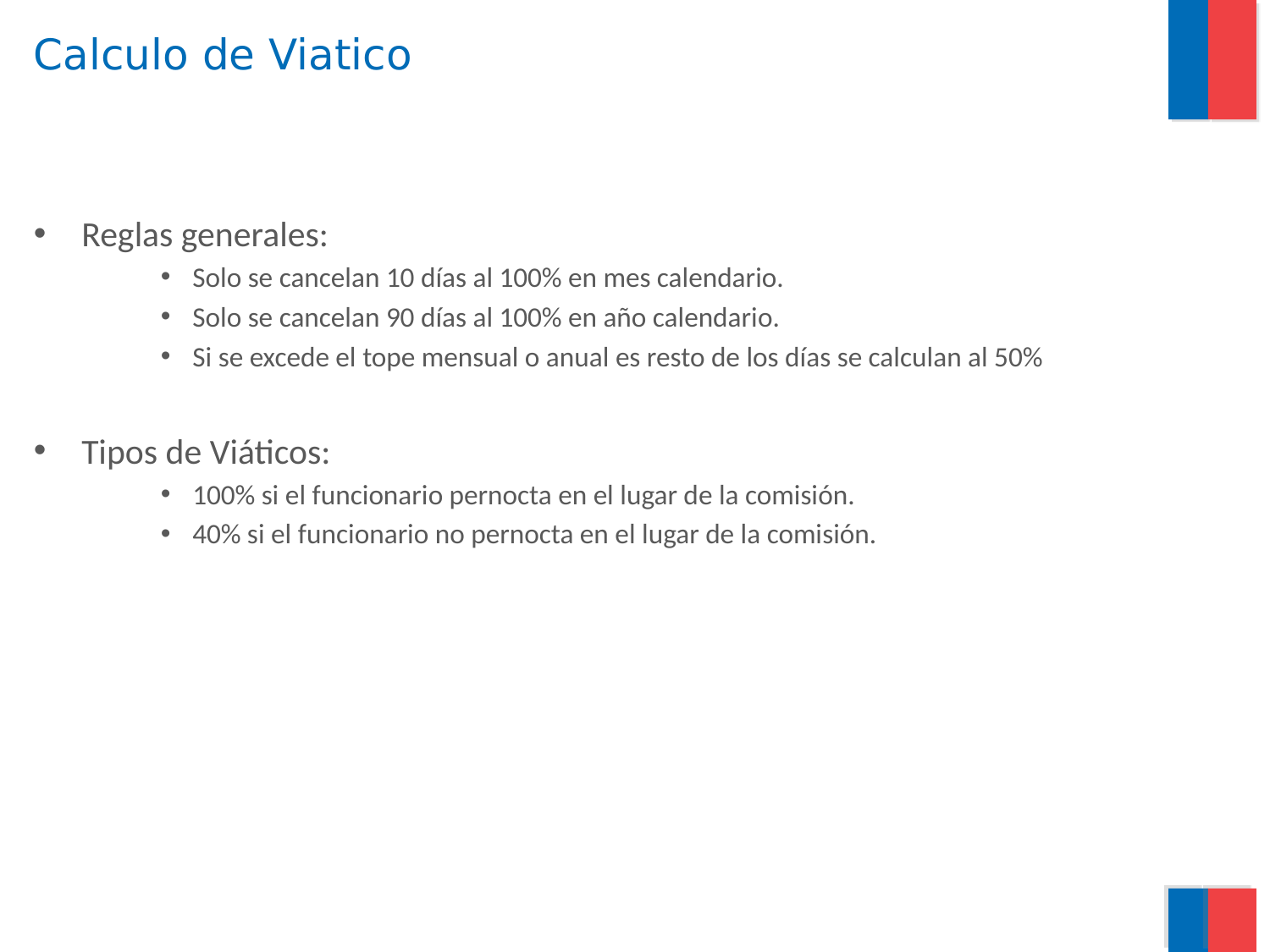

# Calculo de Viatico
Reglas generales:
Solo se cancelan 10 días al 100% en mes calendario.
Solo se cancelan 90 días al 100% en año calendario.
Si se excede el tope mensual o anual es resto de los días se calculan al 50%

Tipos de Viáticos:
100% si el funcionario pernocta en el lugar de la comisión.
40% si el funcionario no pernocta en el lugar de la comisión.